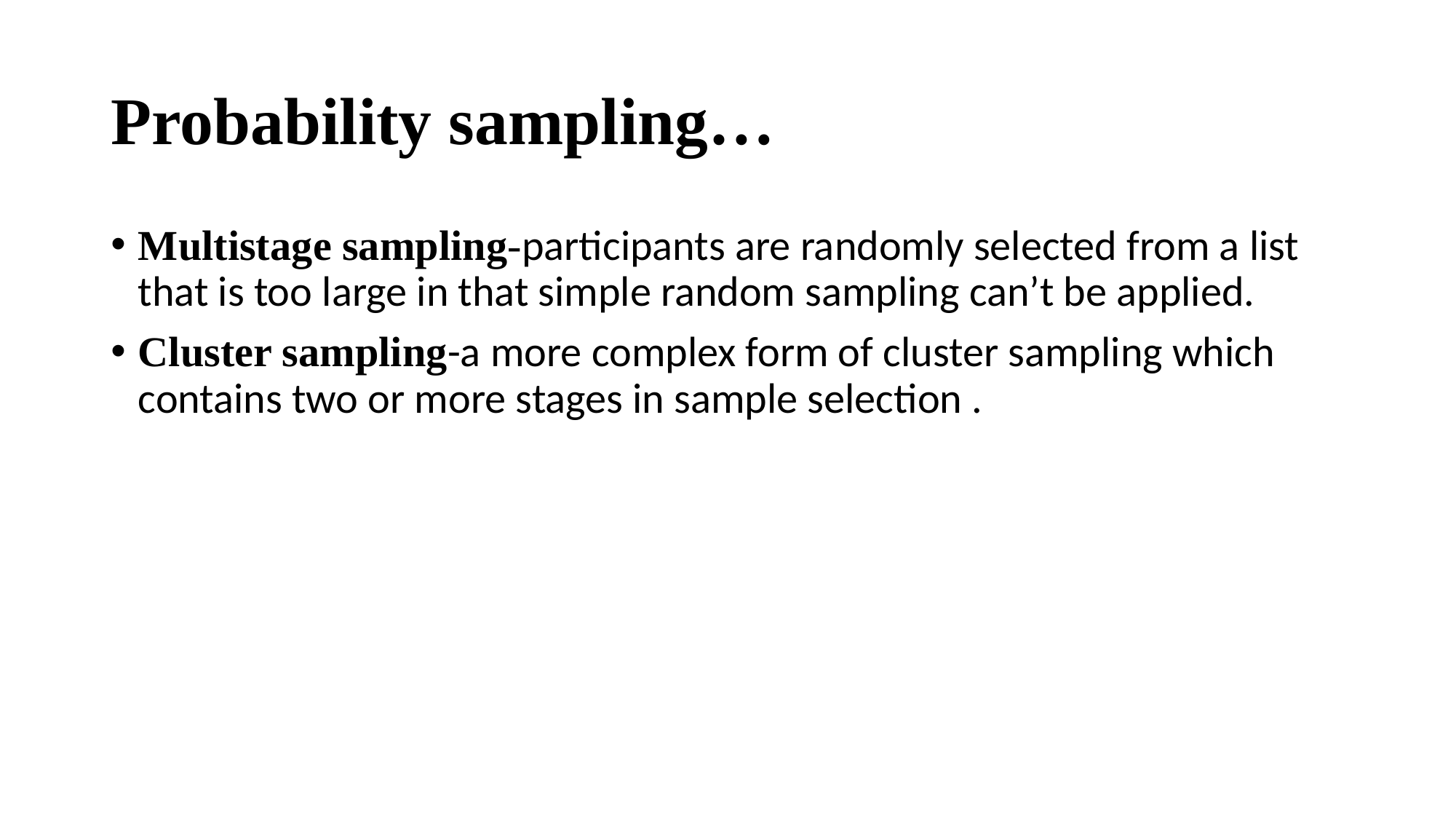

# Probability sampling…
Multistage sampling-participants are randomly selected from a list that is too large in that simple random sampling can’t be applied.
Cluster sampling-a more complex form of cluster sampling which contains two or more stages in sample selection .